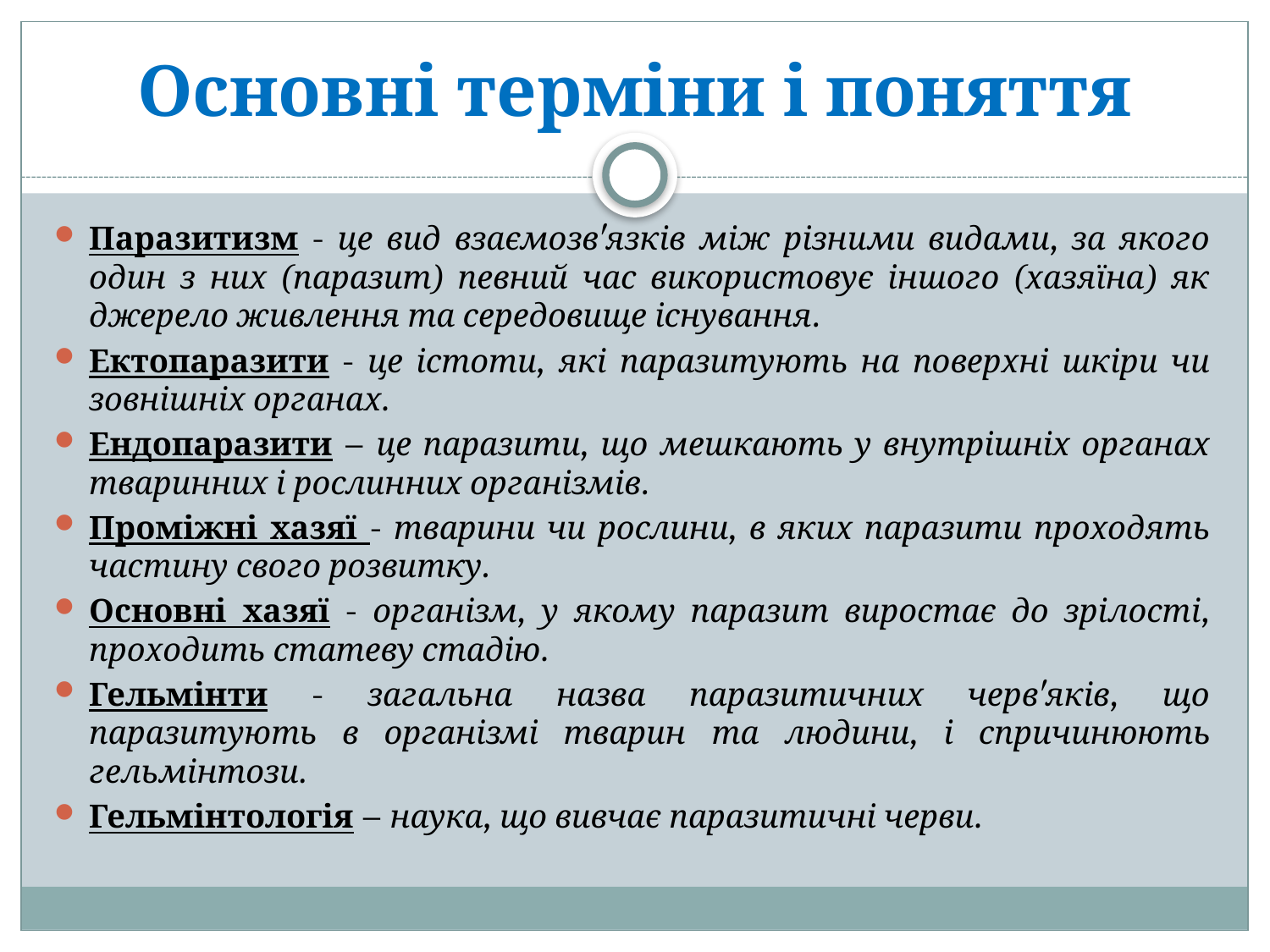

# Основні терміни і поняття
Паразитизм - це вид взаємозв'язків між різними видами, за якого один з них (паразит) певний час використовує іншого (хазяїна) як джерело живлення та середовище існування.
Ектопаразити - це істоти, які паразитують на поверхні шкіри чи зовнішніх органах.
Ендопаразити – це паразити, що мешкають у внутрішніх органах тваринних і рослинних організмів.
Проміжні хазяї - тварини чи рослини, в яких паразити проходять частину свого розвитку.
Основні хазяї - організм, у якому паразит виростає до зрілості, проходить статеву стадію.
Гельмінти - загальна назва паразитичних черв'яків, що паразитують в організмі тварин та людини, і спричинюють гельмінтози.
Гельмінтологія – наука, що вивчає паразитичні черви.